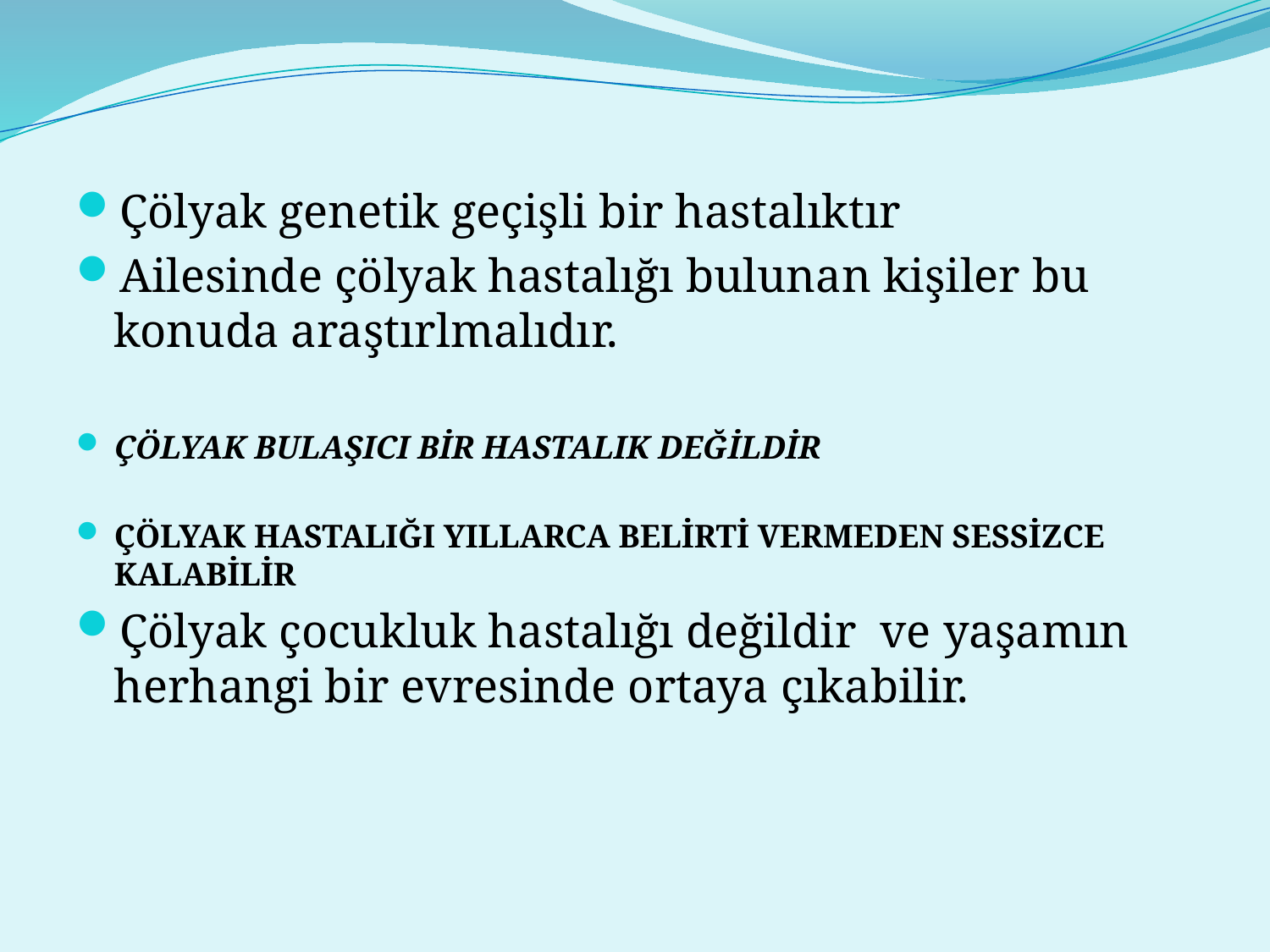

Çölyak genetik geçişli bir hastalıktır
Ailesinde çölyak hastalığı bulunan kişiler bu konuda araştırlmalıdır.

ÇÖLYAK BULAŞICI BİR HASTALIK DEĞİLDİR

ÇÖLYAK HASTALIĞI YILLARCA BELİRTİ VERMEDEN SESSİZCE KALABİLİR
Çölyak çocukluk hastalığı değildir  ve yaşamın herhangi bir evresinde ortaya çıkabilir.